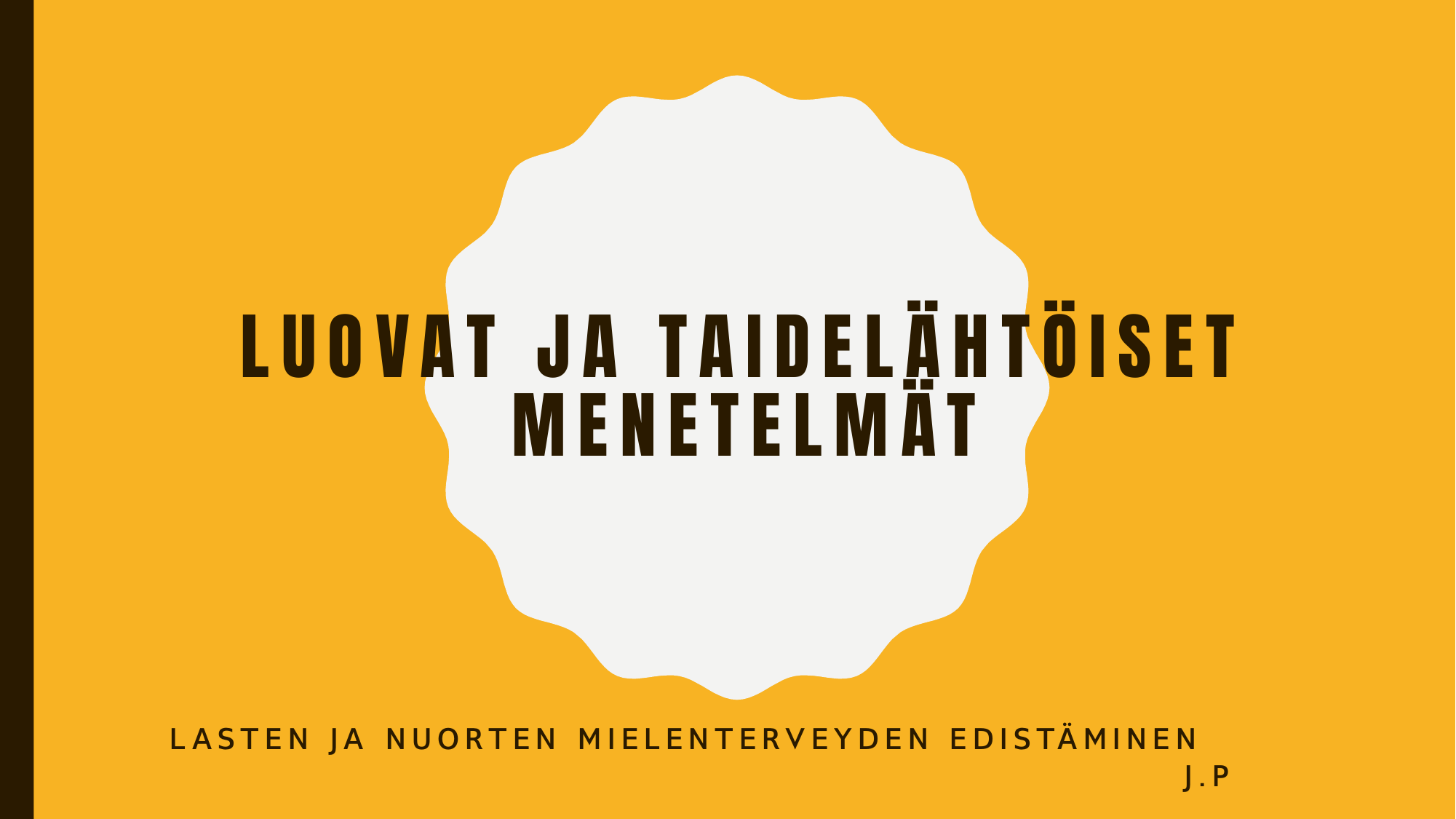

# Luovat ja taidelähtöiset menetelmät
Lasten ja nuorten mielenterveyden edistäminen										j.p